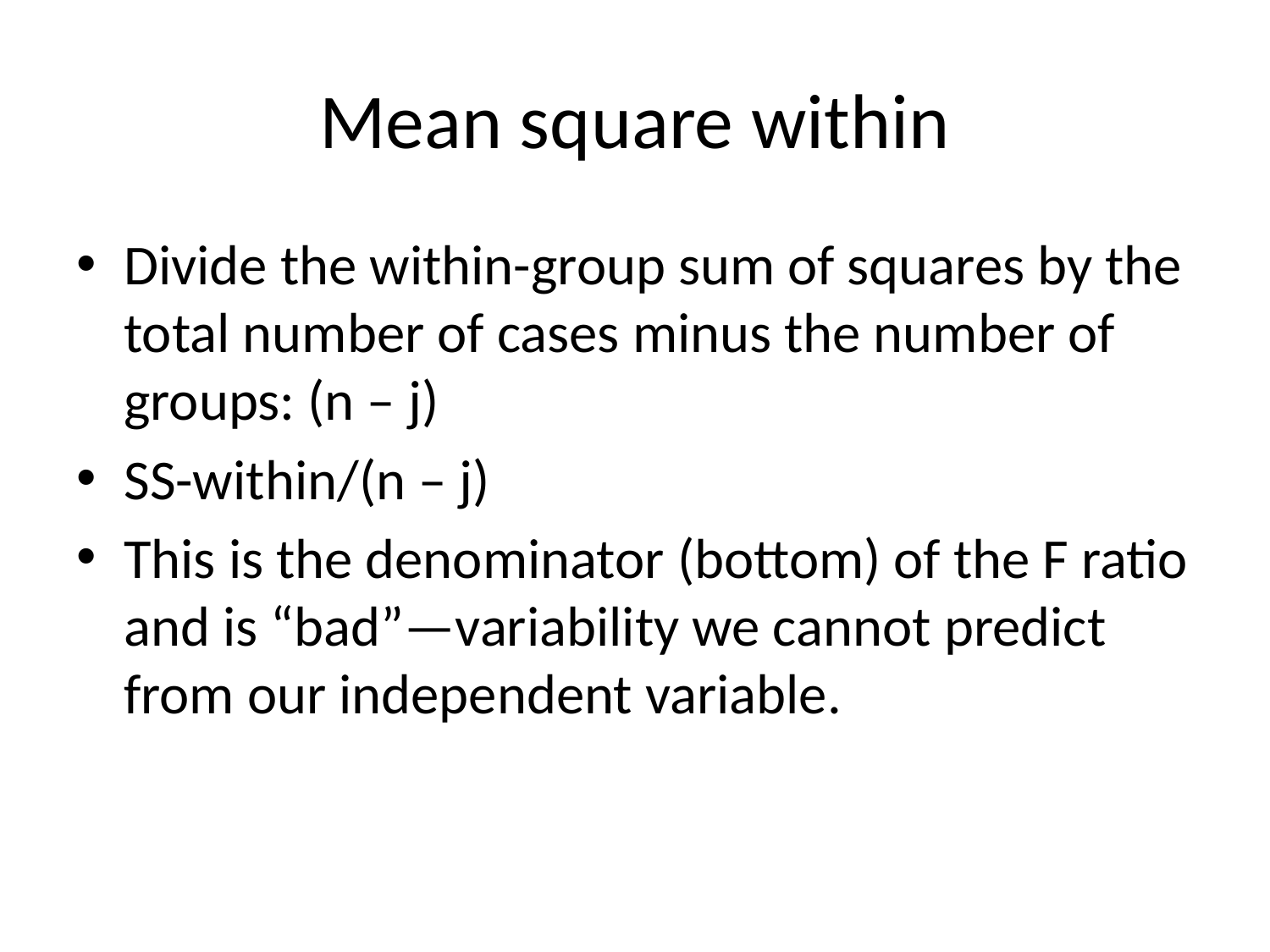

# Mean square within
Divide the within-group sum of squares by the total number of cases minus the number of groups: (n – j)
SS-within/(n – j)
This is the denominator (bottom) of the F ratio and is “bad”—variability we cannot predict from our independent variable.